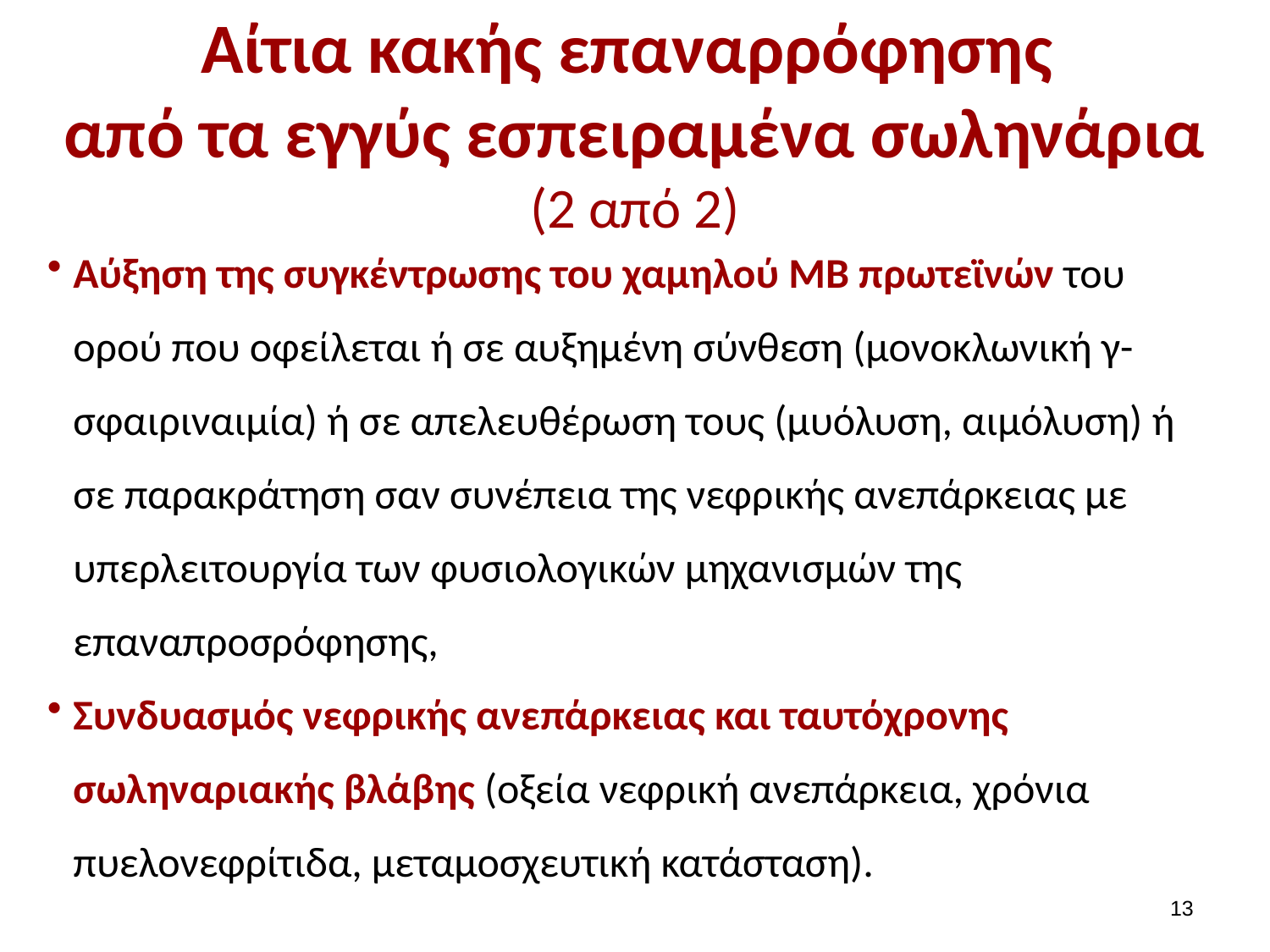

# Αίτια κακής επαναρρόφησης από τα εγγύς εσπειραμένα σωληνάρια (2 από 2)
Αύξηση της συγκέντρωσης του χαμηλού ΜΒ πρωτεϊνών του ορού που οφείλεται ή σε αυξημένη σύνθεση (μονοκλωνική γ-σφαιριναιμία) ή σε απελευθέρωση τους (μυόλυση, αιμόλυση) ή σε παρακράτηση σαν συνέπεια της νεφρικής ανεπάρκειας με υπερλειτουργία των φυσιολογικών μηχανισμών της επαναπροσρόφησης,
Συνδυασμός νεφρικής ανεπάρκειας και ταυτόχρονης σωληναριακής βλάβης (οξεία νεφρική ανεπάρκεια, χρόνια πυελονεφρίτιδα, μεταμοσχευτική κατάσταση).
13